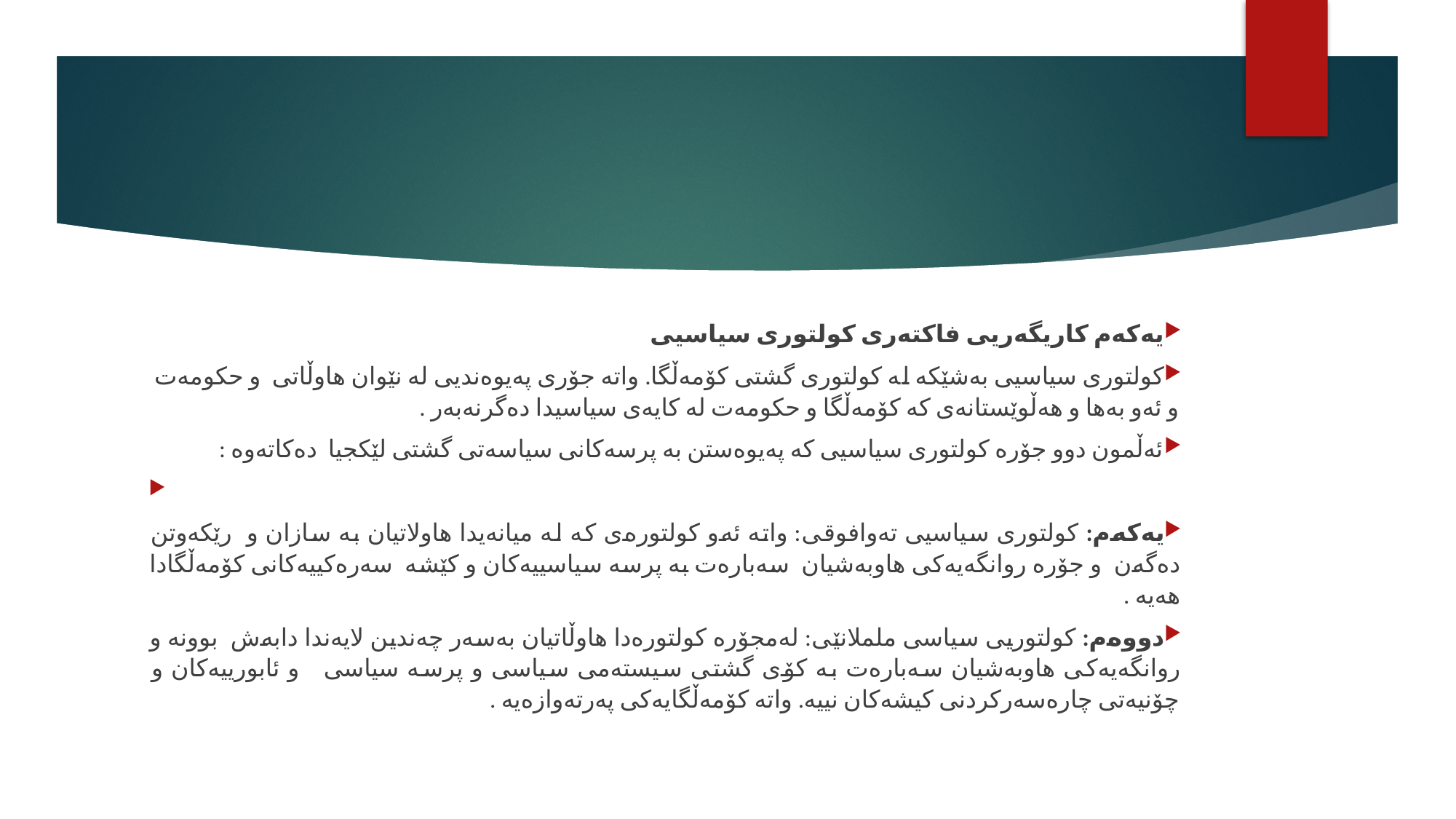

#
یەکەم کاریگەریی فاکتەری کولتوری سیاسیی
کولتوری سیاسیی بەشێکە لە کولتوری گشتی کۆمەڵگا. واتە جۆری پەیوەندیی لە نێوان هاوڵاتی  و حکومەت  و ئەو بەها و هەڵوێستانەی کە کۆمەڵگا و حکومەت لە کایەی سیاسیدا دەگرنەبەر .
ئەڵمون دوو جۆرە کولتوری سیاسیی کە پەیوەستن بە پرسەکانی سیاسەتی گشتی لێکجیا  دەکاتەوە :

یەکەم: کولتوری سیاسیی تەوافوقی: واتە ئەو کولتورەی کە لە میانەیدا هاولاتیان بە سازان و  رێکەوتن دەگەن  و جۆرە روانگەیەکی هاوبەشیان  سەبارەت بە پرسە سیاسییەکان و کێشە  سەرەکییەکانی کۆمەڵگادا هەیە .
دووەم: کولتوریی سیاسی ململانێی: لەمجۆرە کولتورەدا هاوڵاتیان بەسەر چەندین لایەندا دابەش  بوونە و روانگەیەکی هاوبەشیان سەبارەت بە کۆی گشتی سیستەمی سیاسی و پرسە سیاسی   و ئابورییەکان و چۆنیەتی چارەسەرکردنی کیشەکان نییە. واتە کۆمەڵگایەکی پەرتەوازەیە .